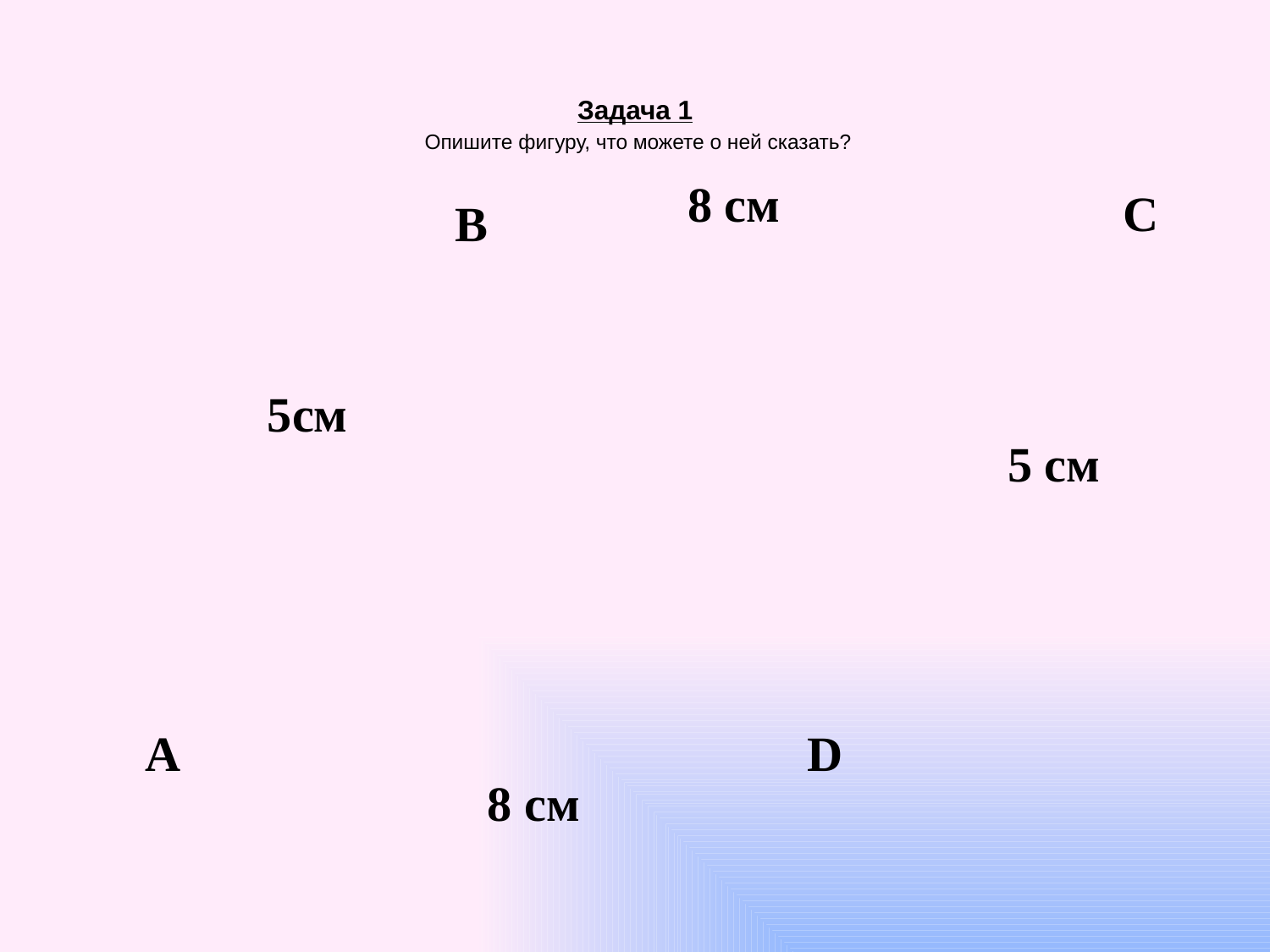

# Задача 1 Опишите фигуру, что можете о ней сказать?
8 см
С
В

5cм
5 см

А
D
8 см